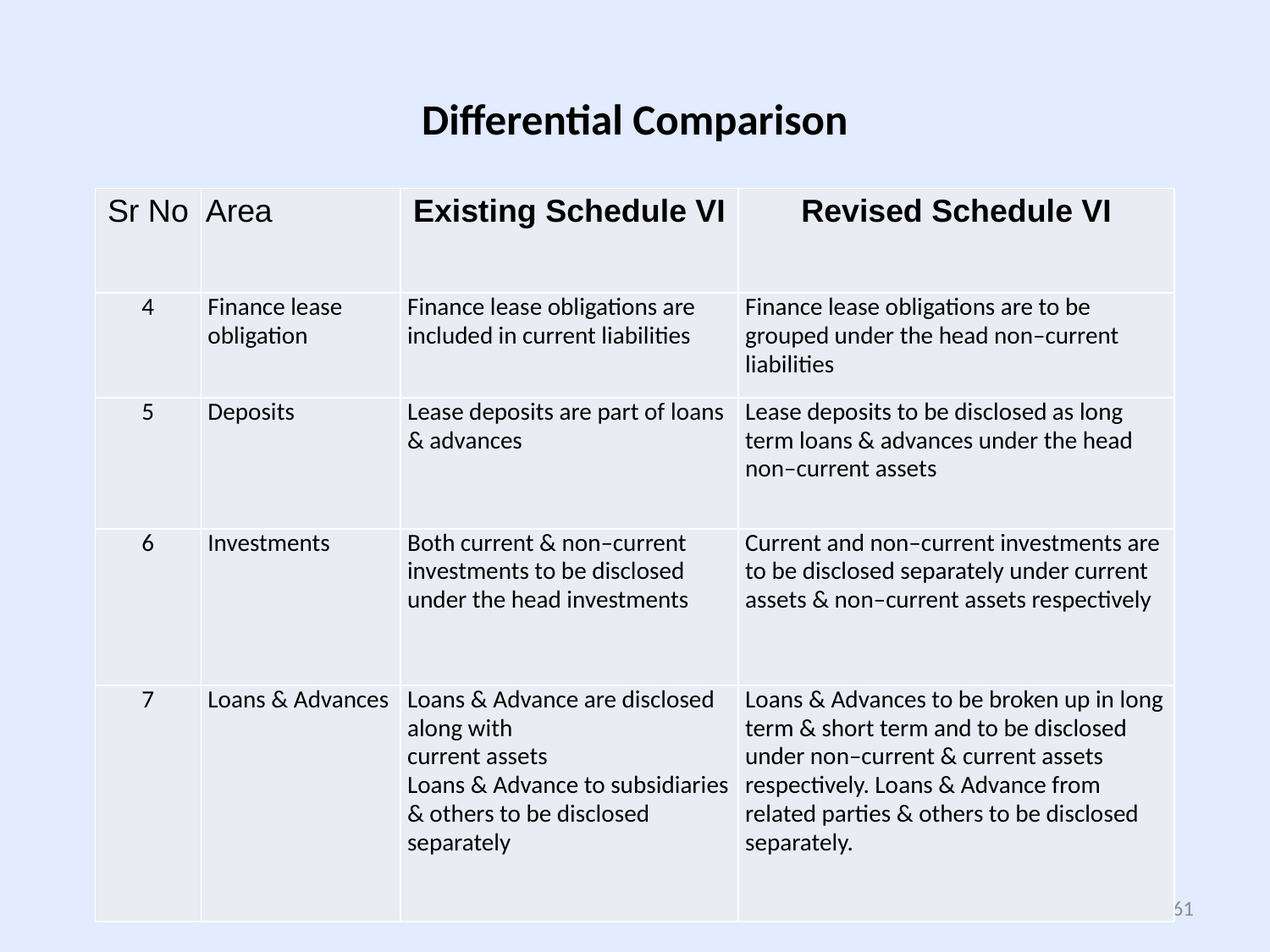

# Differential Comparison
| Sr No | Area | Existing Schedule VI | Revised Schedule VI |
| --- | --- | --- | --- |
| 4 | Finance lease obligation | Finance lease obligations are included in current liabilities | Finance lease obligations are to be grouped under the head non–current liabilities |
| 5 | Deposits | Lease deposits are part of loans & advances | Lease deposits to be disclosed as long term loans & advances under the head non–current assets |
| 6 | Investments | Both current & non–current investments to be disclosed under the head investments | Current and non–current investments are to be disclosed separately under current assets & non–current assets respectively |
| 7 | Loans & Advances | Loans & Advance are disclosed along with current assets Loans & Advance to subsidiaries & others to be disclosed separately | Loans & Advances to be broken up in long term & short term and to be disclosed under non–current & current assets respectively. Loans & Advance from related parties & others to be disclosed separately. |
61